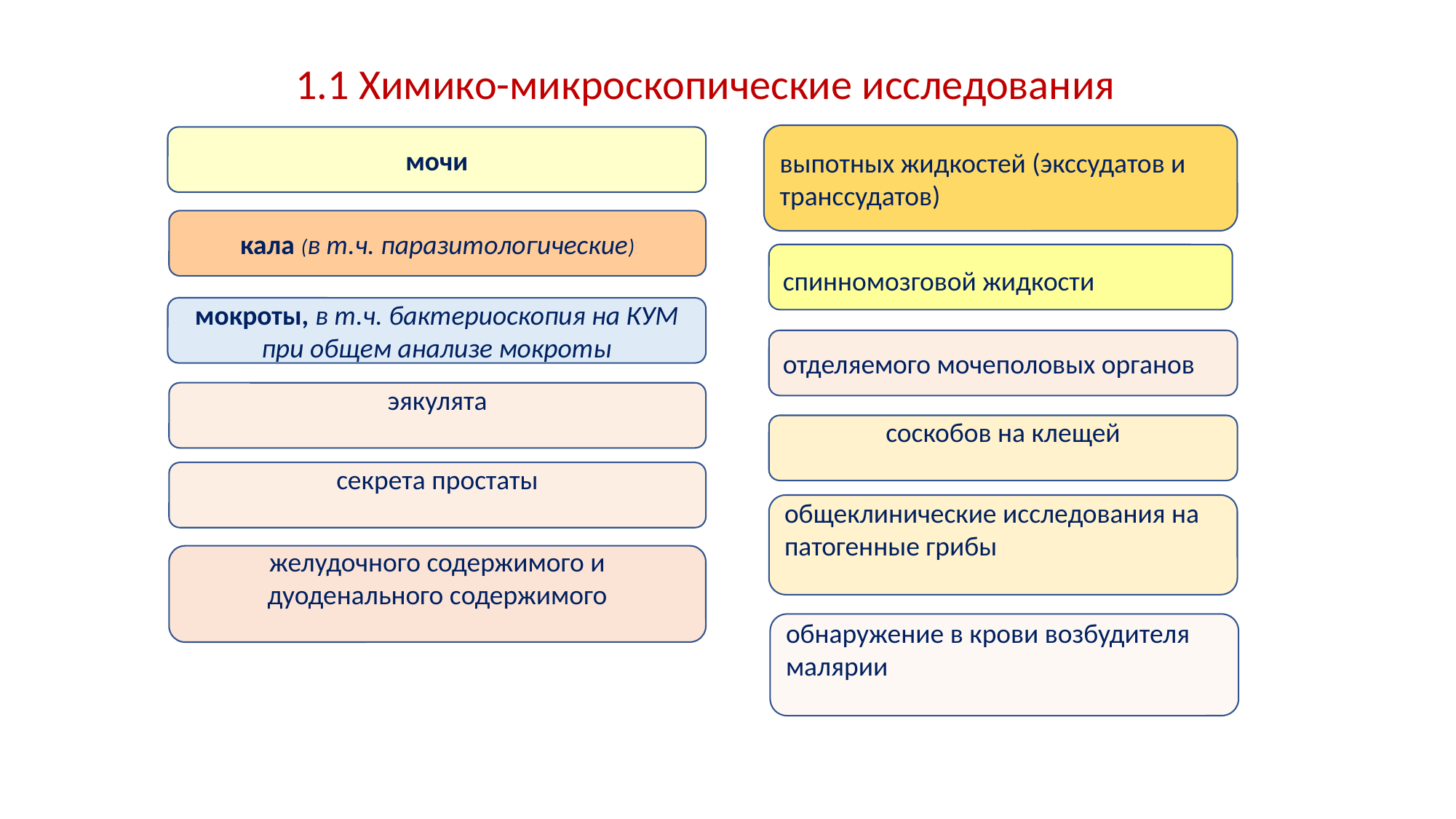

# 1.1 Химико-микроскопические исследования
выпотных жидкостей (экссудатов и транссудатов)
мочи
кала (в т.ч. паразитологические)
спинномозговой жидкости
мокроты, в т.ч. бактериоскопия на КУМ при общем анализе мокроты
отделяемого мочеполовых органов
эякулята

соскобов на клещей

секрета простаты

общеклинические исследования на патогенные грибы

желудочного содержимого и дуоденального содержимого

обнаружение в крови возбудителя малярии